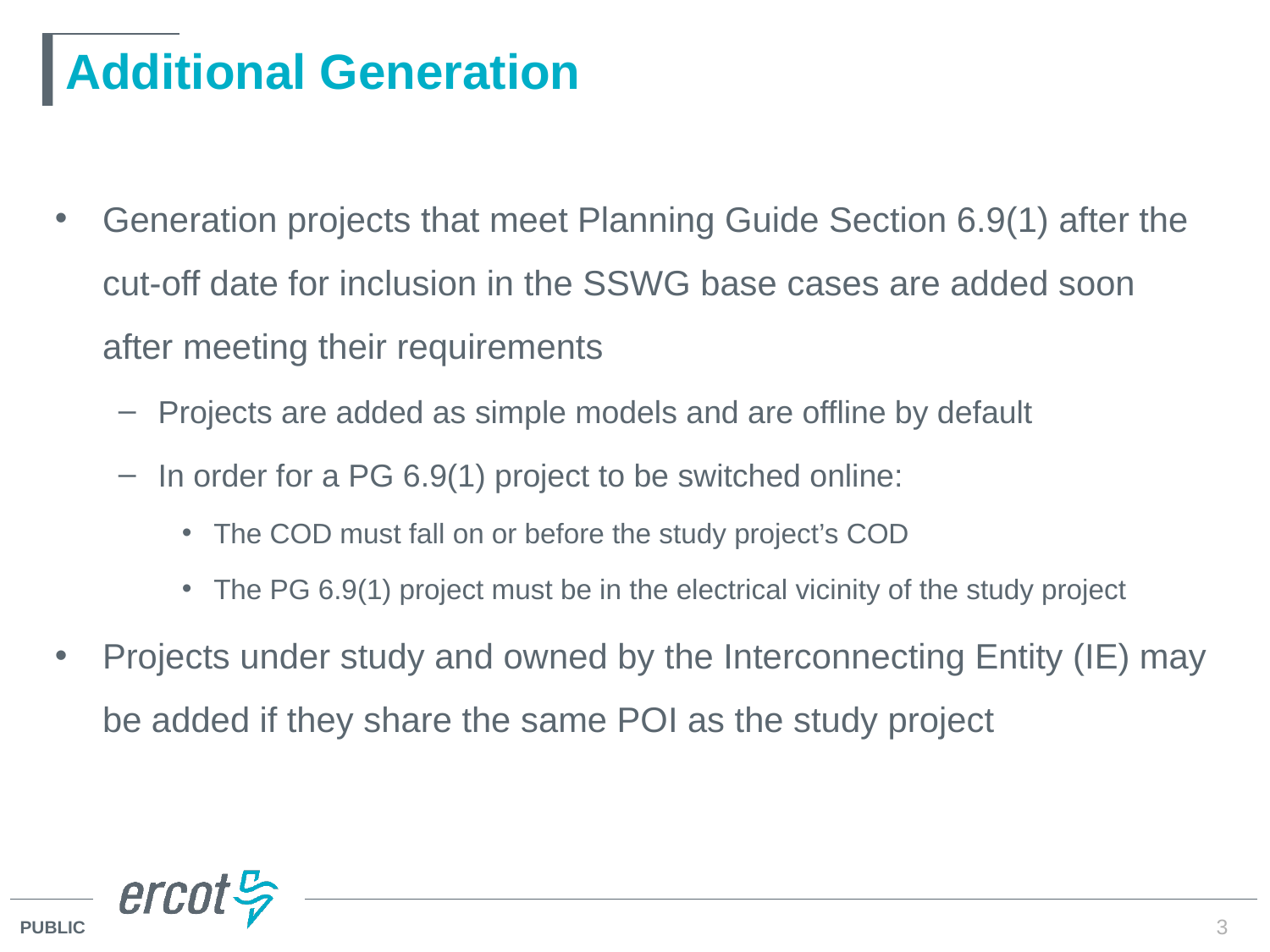

# Additional Generation
Generation projects that meet Planning Guide Section 6.9(1) after the cut-off date for inclusion in the SSWG base cases are added soon after meeting their requirements
Projects are added as simple models and are offline by default
In order for a PG 6.9(1) project to be switched online:
The COD must fall on or before the study project’s COD
The PG 6.9(1) project must be in the electrical vicinity of the study project
Projects under study and owned by the Interconnecting Entity (IE) may be added if they share the same POI as the study project
3